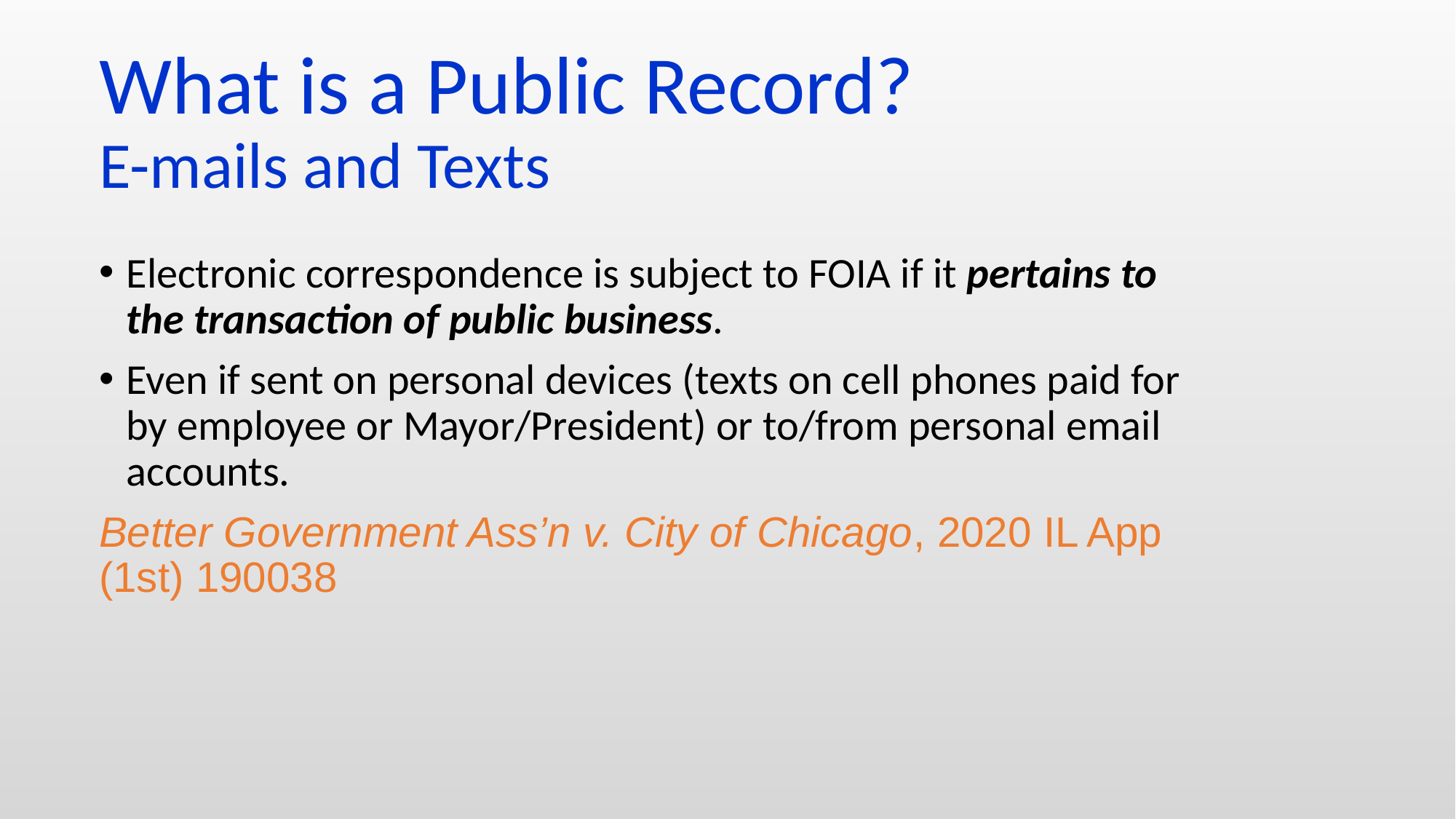

# What is a Public Record? E-mails and Texts
Electronic correspondence is subject to FOIA if it pertains to the transaction of public business.
Even if sent on personal devices (texts on cell phones paid for by employee or Mayor/President) or to/from personal email accounts.
Better Government Ass’n v. City of Chicago, 2020 IL App (1st) 190038